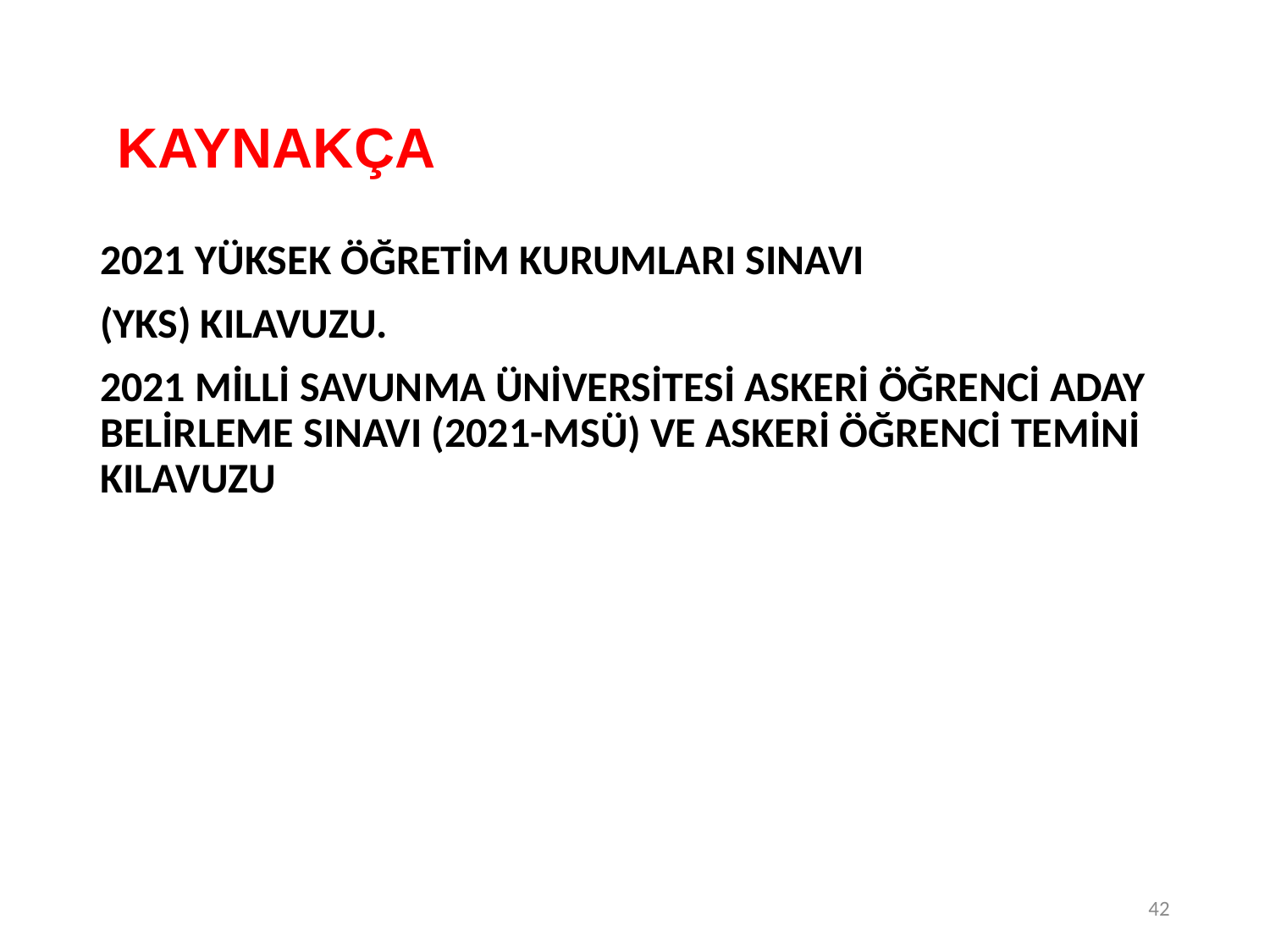

# KAYNAKÇA
2021 YÜKSEK ÖĞRETİM KURUMLARI SINAVI
(YKS) KILAVUZU.
2021 MİLLİ SAVUNMA ÜNİVERSİTESİ ASKERİ ÖĞRENCİ ADAY BELİRLEME SINAVI (2021-MSÜ) VE ASKERİ ÖĞRENCİ TEMİNİ KILAVUZU
42